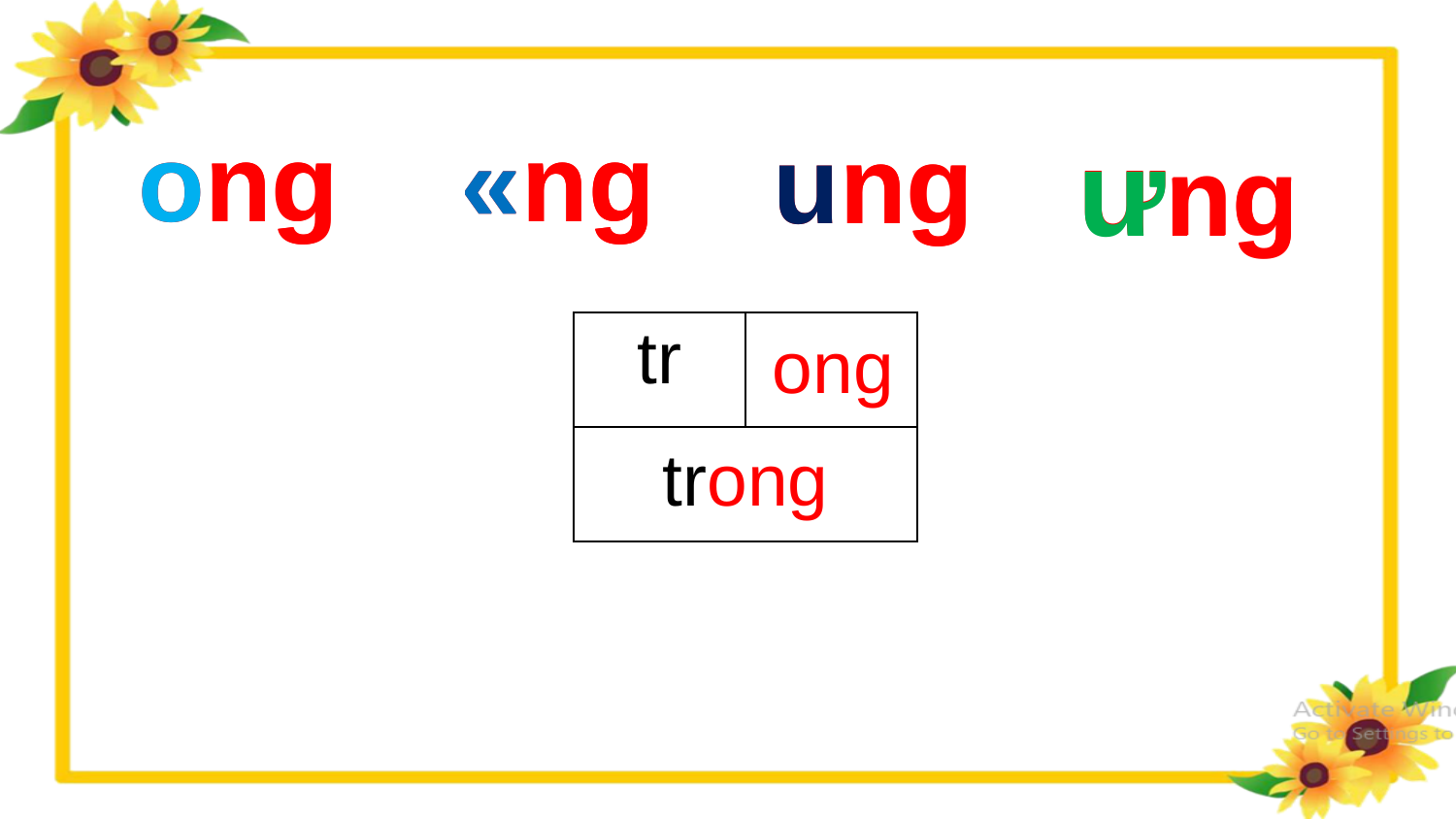

ong
ong
«ng
«ng
ung
ung
ưng
ưng
| tr |  |
| --- | --- |
|  |  |
ong
trong